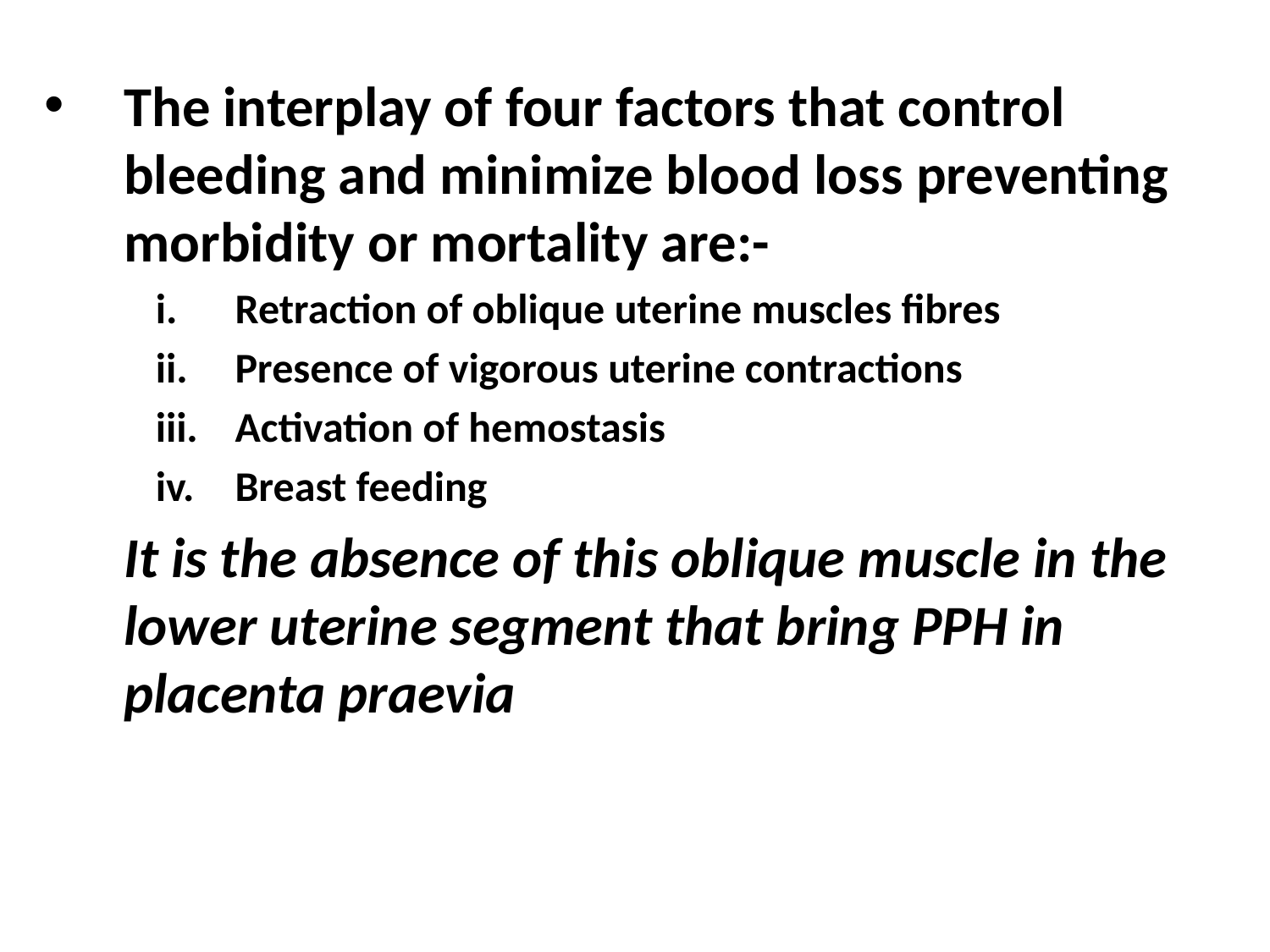

#
The interplay of four factors that control bleeding and minimize blood loss preventing morbidity or mortality are:-
Retraction of oblique uterine muscles fibres
Presence of vigorous uterine contractions
Activation of hemostasis
Breast feeding
	It is the absence of this oblique muscle in the lower uterine segment that bring PPH in placenta praevia